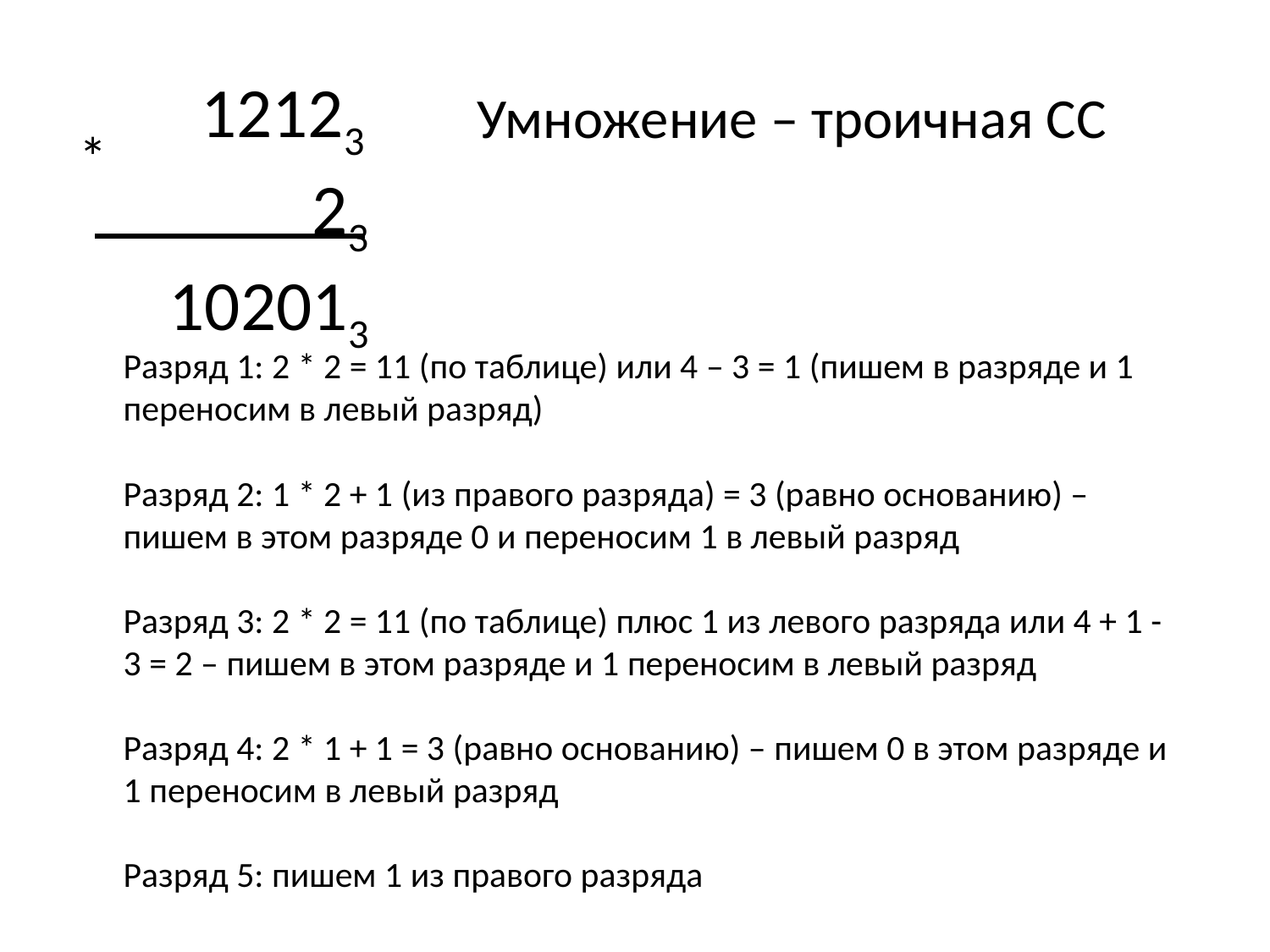

12123
           23
  102013
*
Умножение – троичная СС
Разряд 1: 2 * 2 = 11 (по таблице) или 4 – 3 = 1 (пишем в разряде и 1 переносим в левый разряд)

Разряд 2: 1 * 2 + 1 (из правого разряда) = 3 (равно основанию) – пишем в этом разряде 0 и переносим 1 в левый разряд

Разряд 3: 2 * 2 = 11 (по таблице) плюс 1 из левого разряда или 4 + 1 - 3 = 2 – пишем в этом разряде и 1 переносим в левый разряд

Разряд 4: 2 * 1 + 1 = 3 (равно основанию) – пишем 0 в этом разряде и 1 переносим в левый разряд

Разряд 5: пишем 1 из правого разряда